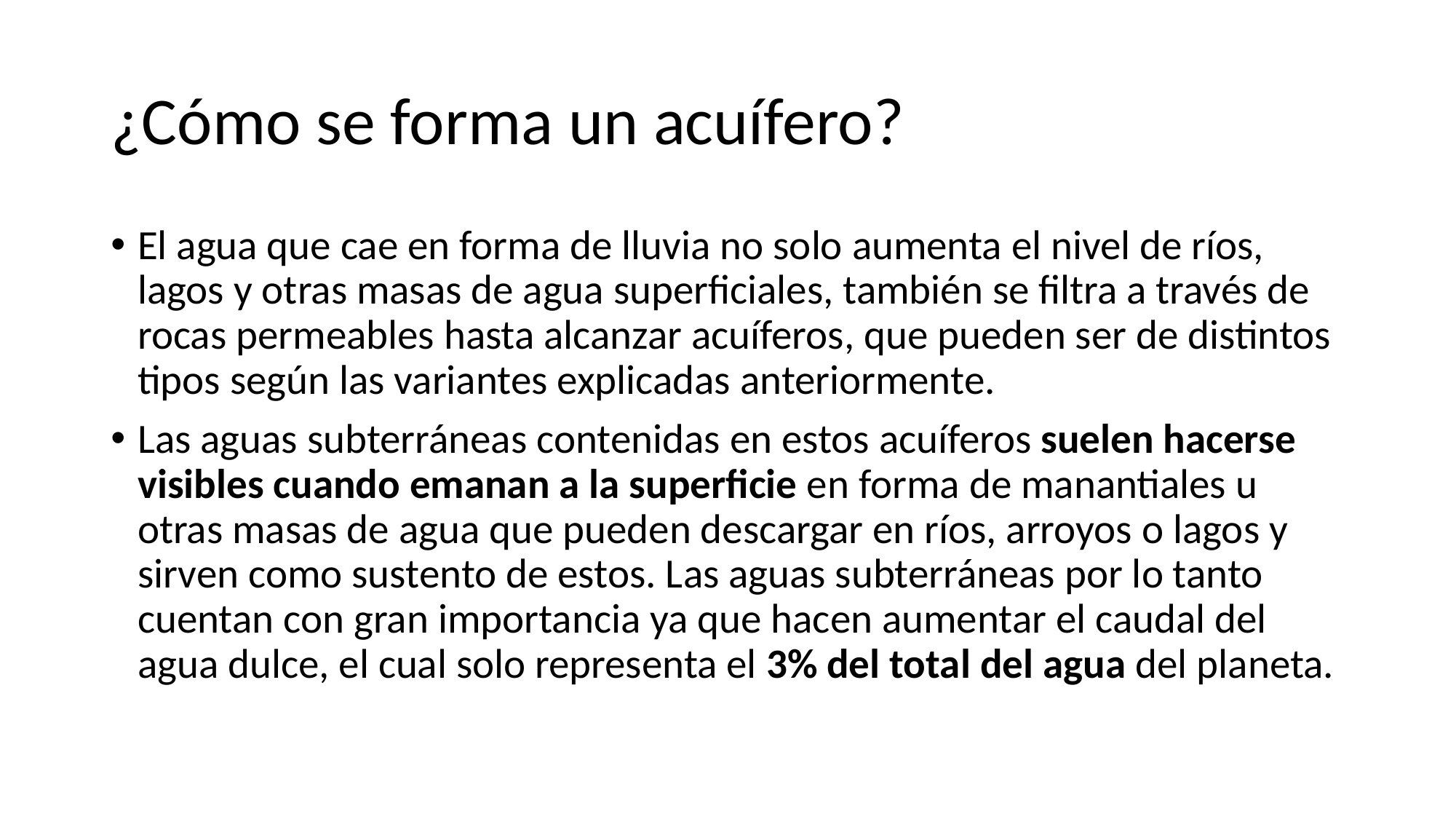

# ¿Cómo se forma un acuífero?
El agua que cae en forma de lluvia no solo aumenta el nivel de ríos, lagos y otras masas de agua superficiales, también se filtra a través de rocas permeables hasta alcanzar acuíferos, que pueden ser de distintos tipos según las variantes explicadas anteriormente.
Las aguas subterráneas contenidas en estos acuíferos suelen hacerse visibles cuando emanan a la superficie en forma de manantiales u otras masas de agua que pueden descargar en ríos, arroyos o lagos y sirven como sustento de estos. Las aguas subterráneas por lo tanto cuentan con gran importancia ya que hacen aumentar el caudal del agua dulce, el cual solo representa el 3% del total del agua del planeta.